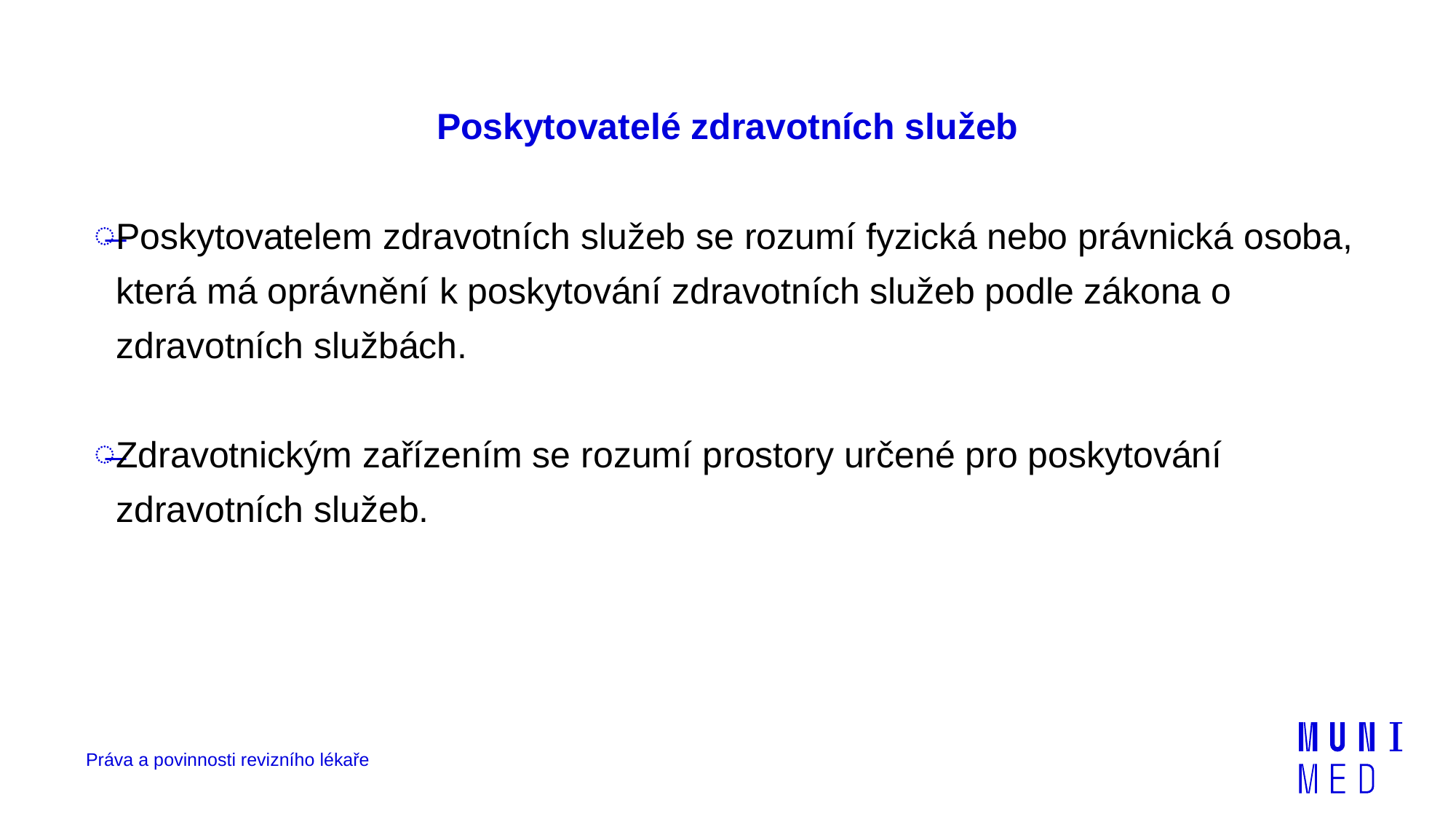

# Poskytovatelé zdravotních služeb
Poskytovatelem zdravotních služeb se rozumí fyzická nebo právnická osoba, která má oprávnění k poskytování zdravotních služeb podle zákona o zdravotních službách.

Zdravotnickým zařízením se rozumí prostory určené pro poskytování zdravotních služeb.

Práva a povinnosti revizního lékaře